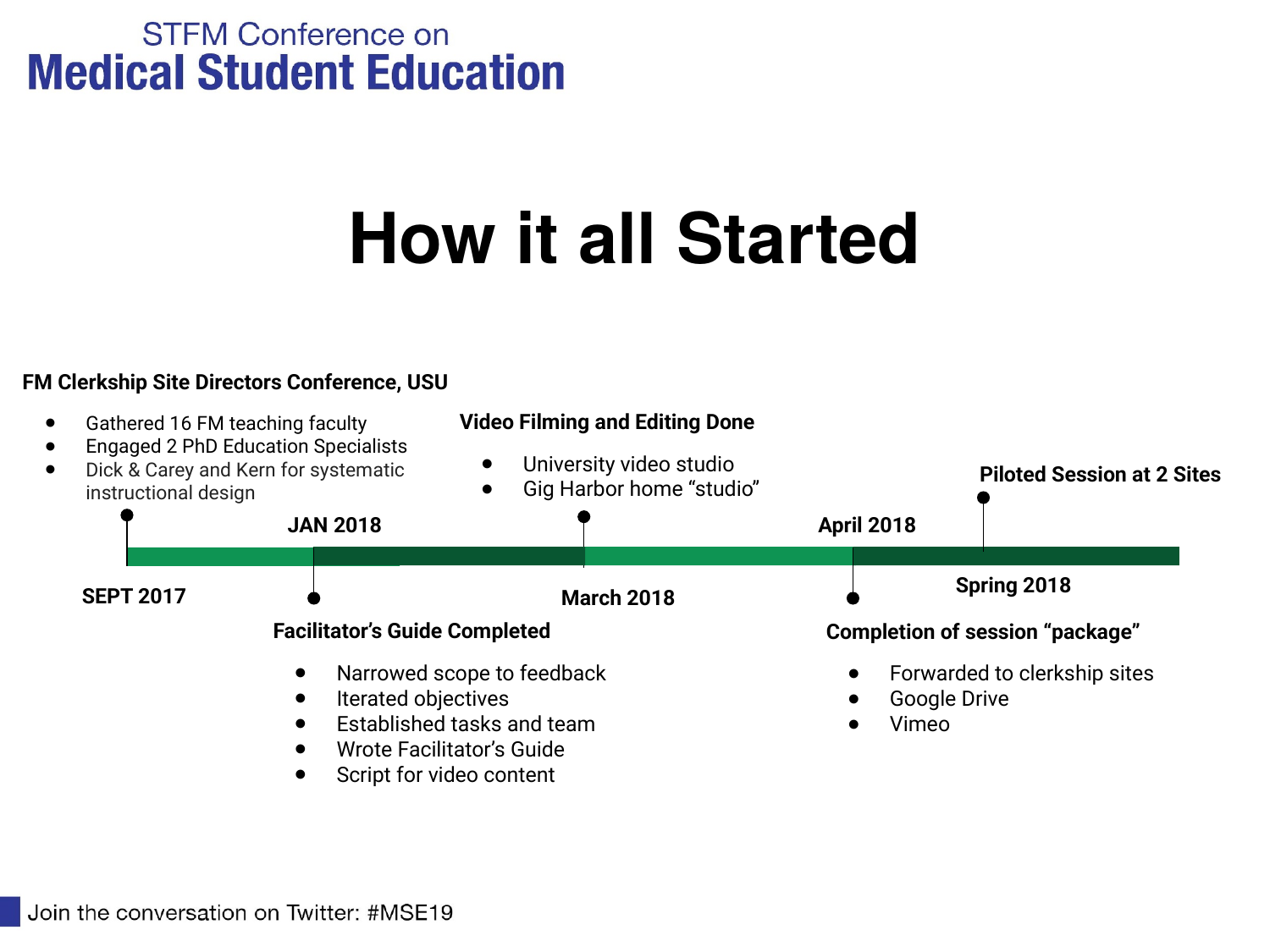

# How it all Started

FM Clerkship Site Directors Conference, USU

Gathered 16 FM teaching faculty
Engaged 2 PhD Education Specialists
Dick & Carey and Kern for systematic instructional design

SEPT 2017

Video Filming and Editing Done

University video studio
Gig Harbor home “studio”

March 2018

Piloted Session at 2 Sites

Spring 2018
JAN 2018

Facilitator’s Guide Completed

Narrowed scope to feedback
Iterated objectives
Established tasks and team
Wrote Facilitator’s Guide
Script for video content

April 2018

Completion of session “package”

Forwarded to clerkship sites
Google Drive
Vimeo